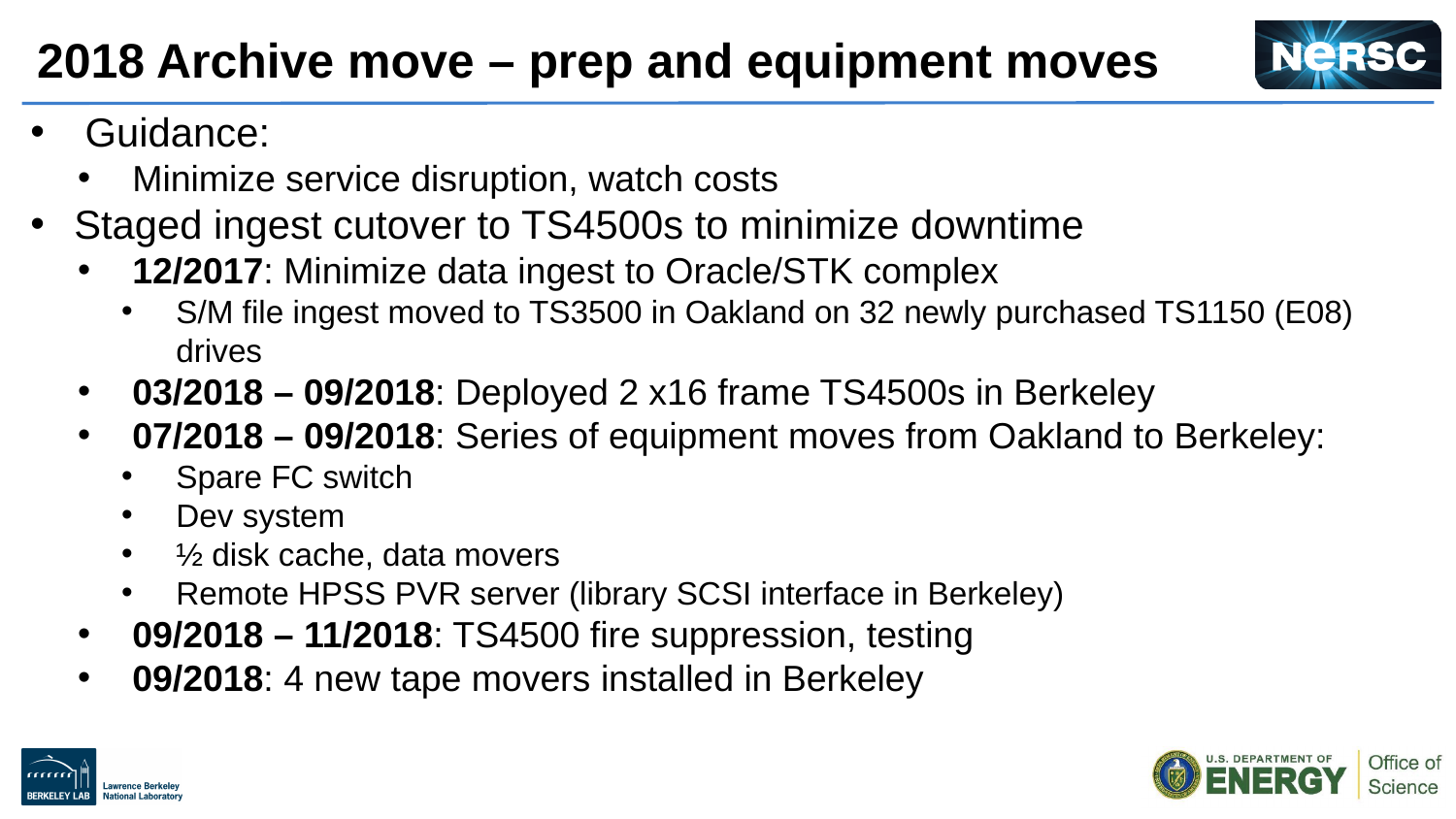

# 2018 Archive move – prep and equipment moves
Guidance:
Minimize service disruption, watch costs
Staged ingest cutover to TS4500s to minimize downtime
12/2017: Minimize data ingest to Oracle/STK complex
S/M file ingest moved to TS3500 in Oakland on 32 newly purchased TS1150 (E08) drives
03/2018 – 09/2018: Deployed 2 x16 frame TS4500s in Berkeley
07/2018 – 09/2018: Series of equipment moves from Oakland to Berkeley:
Spare FC switch
Dev system
½ disk cache, data movers
Remote HPSS PVR server (library SCSI interface in Berkeley)
09/2018 – 11/2018: TS4500 fire suppression, testing
09/2018: 4 new tape movers installed in Berkeley